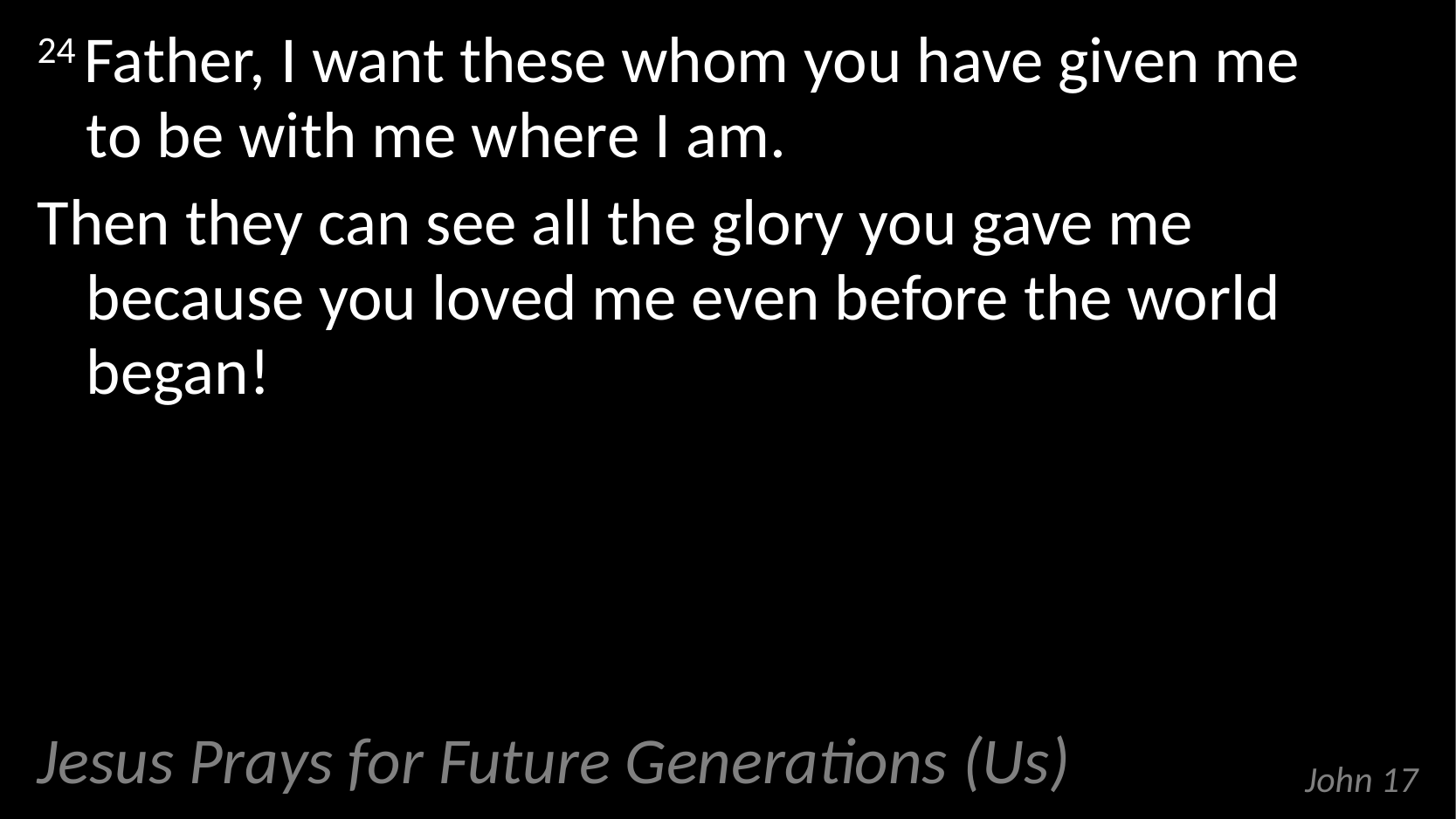

24 Father, I want these whom you have given me
to be with me where I am.
Then they can see all the glory you gave me because you loved me even before the world began!
Jesus Prays for Future Generations (Us)
# John 17